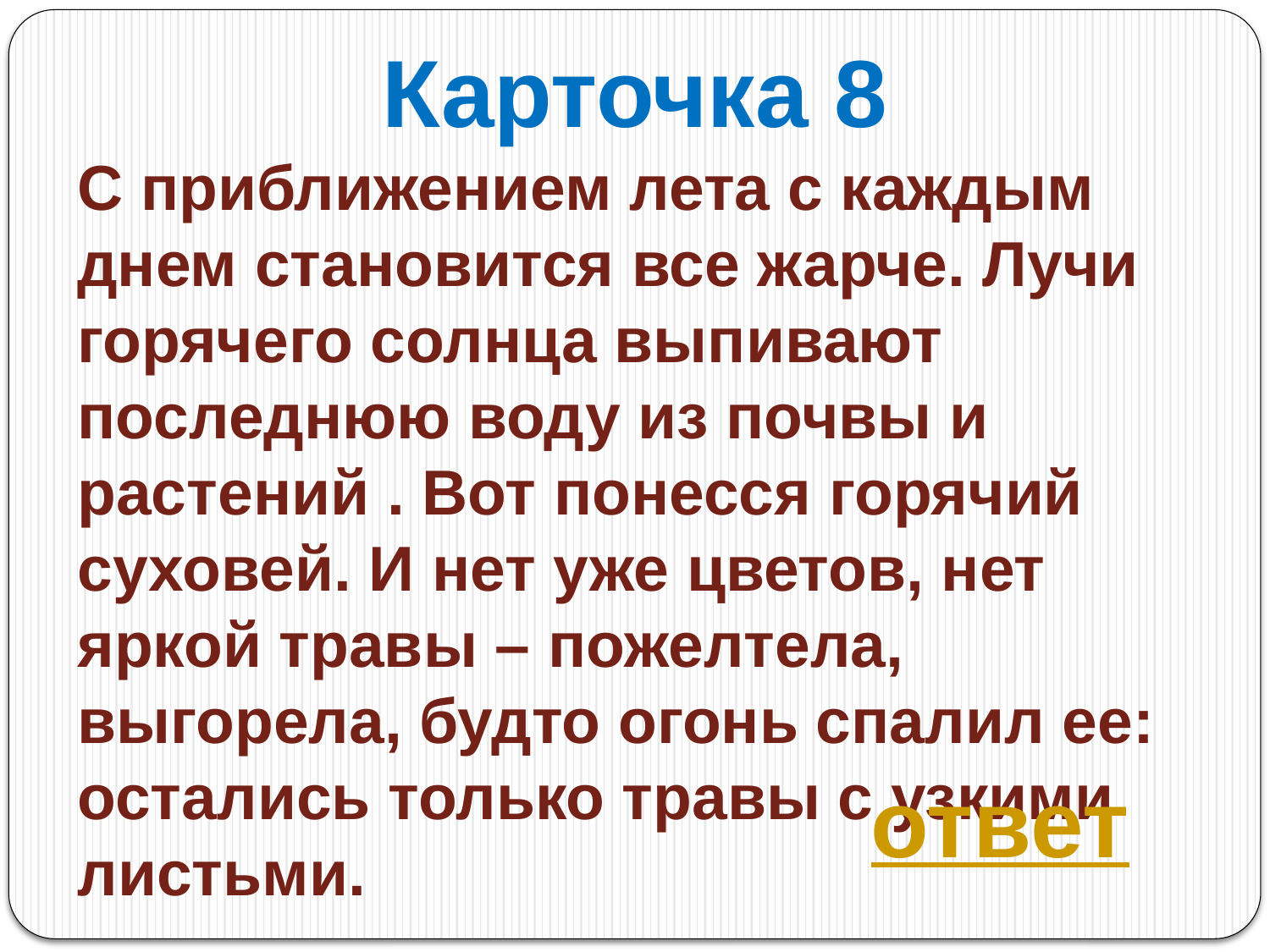

Карточка 8
С приближением лета с каждым днем становится все жарче. Лучи горячего солнца выпивают последнюю воду из почвы и растений . Вот понесся горячий суховей. И нет уже цветов, нет яркой травы – пожелтела, выгорела, будто огонь спалил ее: остались только травы с узкими листьми.
ответ